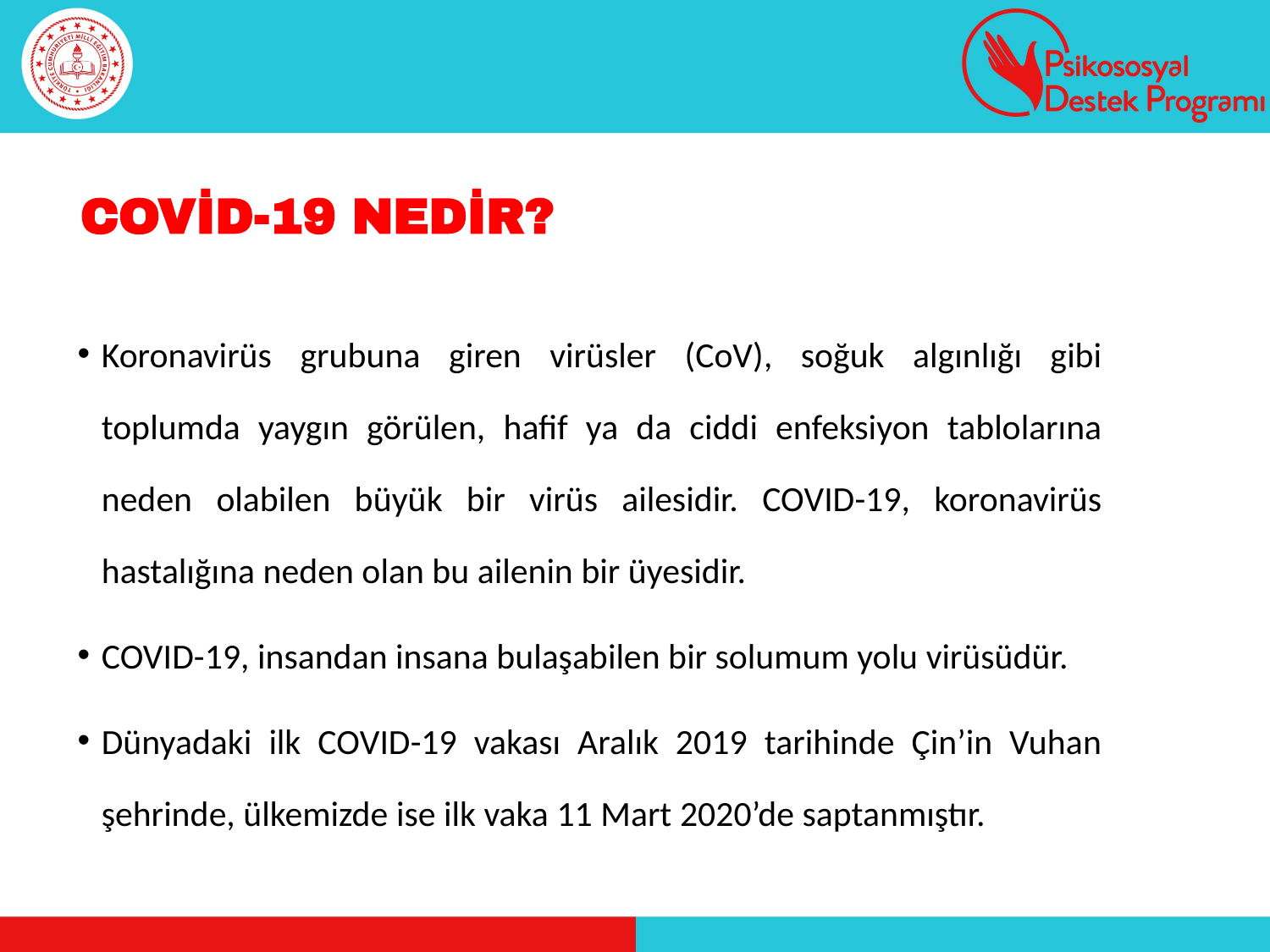

COVİD-19 NEDİR?
Koronavirüs grubuna giren virüsler (CoV), soğuk algınlığı gibi toplumda yaygın görülen, hafif ya da ciddi enfeksiyon tablolarına neden olabilen büyük bir virüs ailesidir. COVID-19, koronavirüs hastalığına neden olan bu ailenin bir üyesidir.
COVID-19, insandan insana bulaşabilen bir solumum yolu virüsüdür.
Dünyadaki ilk COVID-19 vakası Aralık 2019 tarihinde Çin’in Vuhan şehrinde, ülkemizde ise ilk vaka 11 Mart 2020’de saptanmıştır.